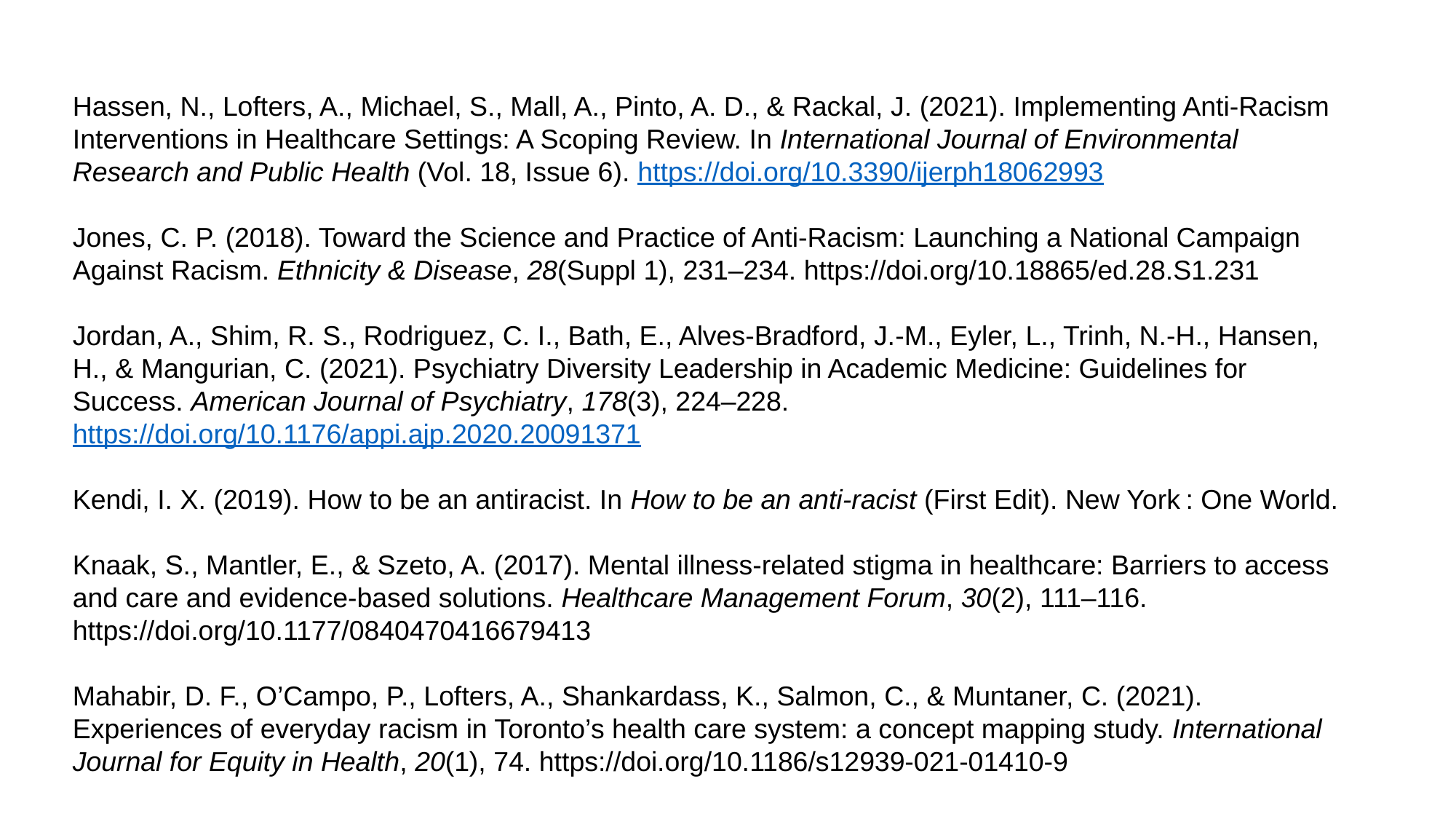

# Additional Reading 2
Hassen, N., Lofters, A., Michael, S., Mall, A., Pinto, A. D., & Rackal, J. (2021). Implementing Anti-Racism Interventions in Healthcare Settings: A Scoping Review. In International Journal of Environmental Research and Public Health (Vol. 18, Issue 6). https://doi.org/10.3390/ijerph18062993

Jones, C. P. (2018). Toward the Science and Practice of Anti-Racism: Launching a National Campaign Against Racism. Ethnicity & Disease, 28(Suppl 1), 231–234. https://doi.org/10.18865/ed.28.S1.231

Jordan, A., Shim, R. S., Rodriguez, C. I., Bath, E., Alves-Bradford, J.-M., Eyler, L., Trinh, N.-H., Hansen, H., & Mangurian, C. (2021). Psychiatry Diversity Leadership in Academic Medicine: Guidelines for Success. American Journal of Psychiatry, 178(3), 224–228. https://doi.org/10.1176/appi.ajp.2020.20091371

Kendi, I. X. (2019). How to be an antiracist. In How to be an anti-racist (First Edit). New York : One World.

Knaak, S., Mantler, E., & Szeto, A. (2017). Mental illness-related stigma in healthcare: Barriers to access and care and evidence-based solutions. Healthcare Management Forum, 30(2), 111–116. https://doi.org/10.1177/0840470416679413

Mahabir, D. F., O’Campo, P., Lofters, A., Shankardass, K., Salmon, C., & Muntaner, C. (2021). Experiences of everyday racism in Toronto’s health care system: a concept mapping study. International Journal for Equity in Health, 20(1), 74. https://doi.org/10.1186/s12939-021-01410-9